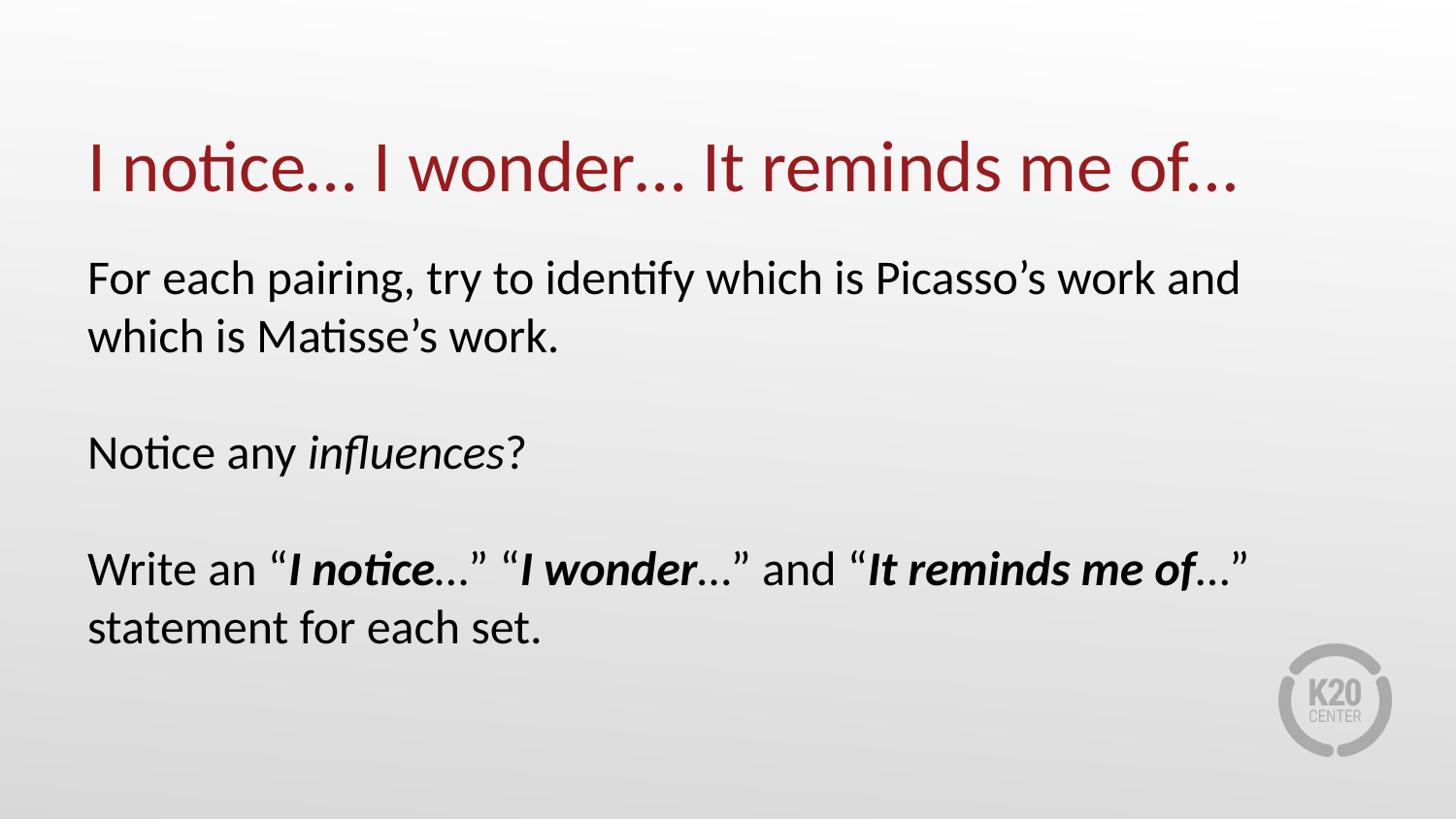

# I notice… I wonder… It reminds me of...
For each pairing, try to identify which is Picasso’s work and which is Matisse’s work.

Notice any influences?

Write an “I notice…” “I wonder…” and “It reminds me of…” statement for each set.